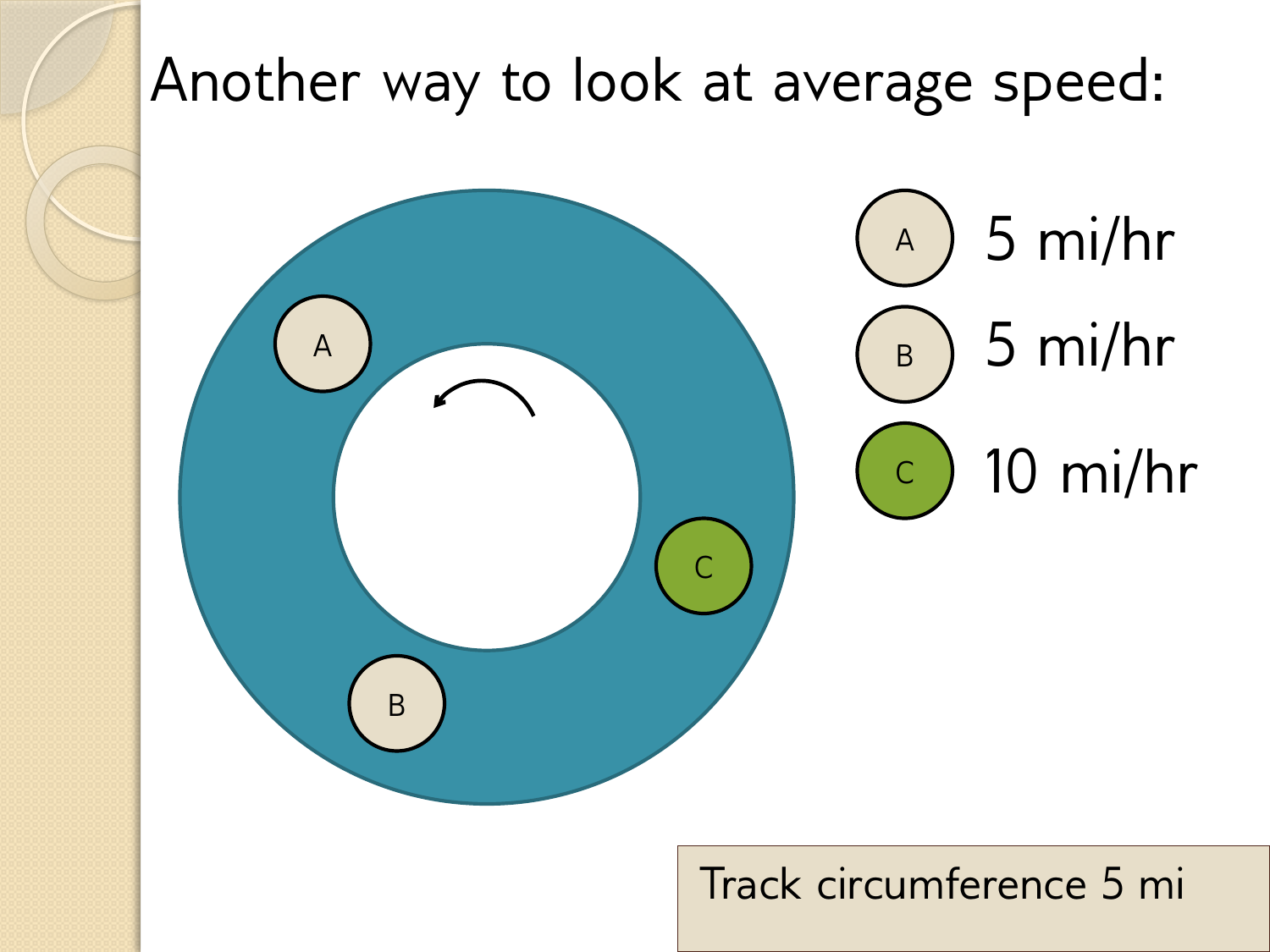

Another way to look at average speed:

A
5 mi/hr
A
5 mi/hr
B

C
10 mi/hr
C
B
Track circumference 5 mi